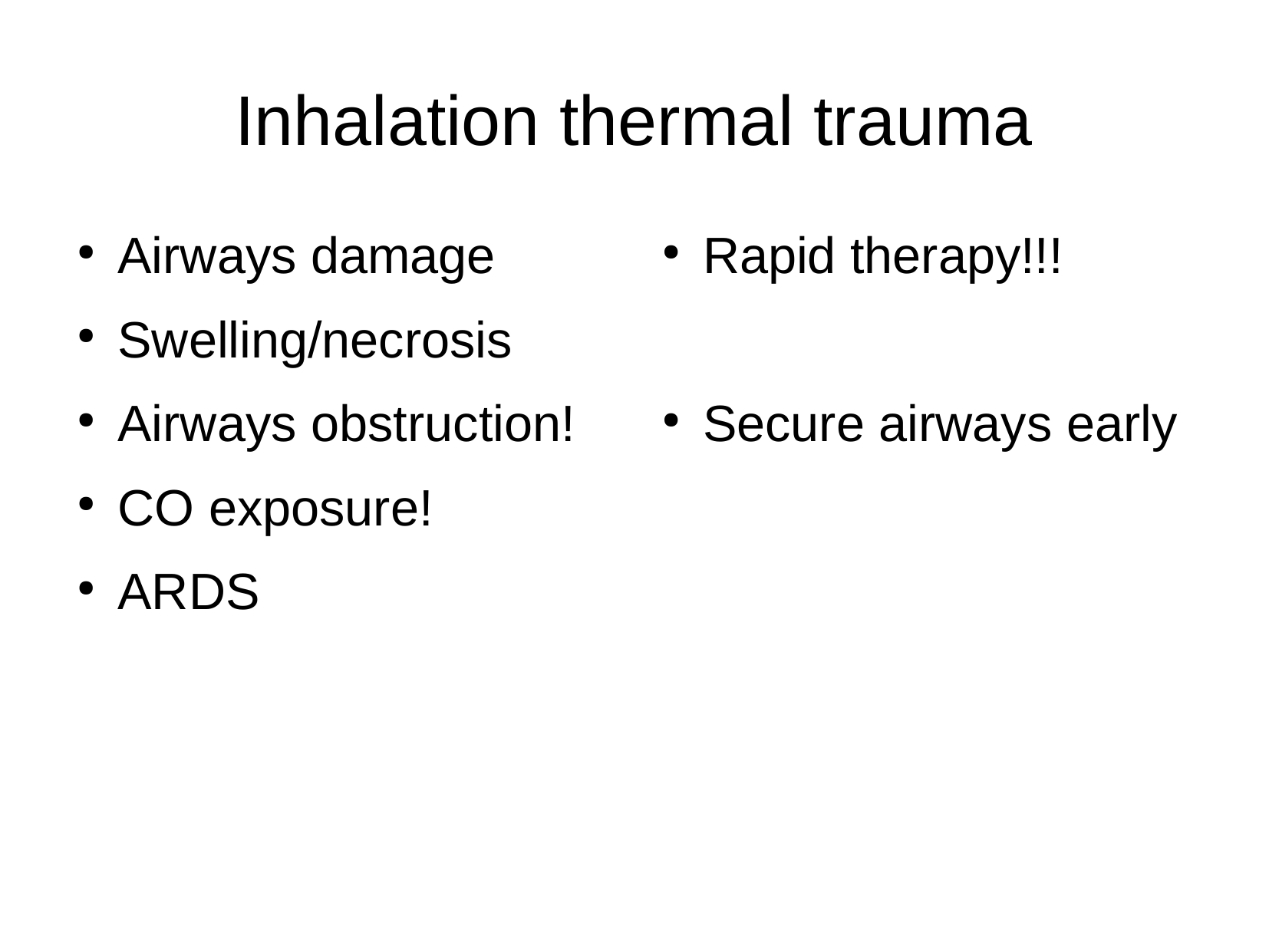

Inhalation thermal trauma
Airways damage
Swelling/necrosis
Airways obstruction!
CO exposure!
ARDS
Rapid therapy!!!

Secure airways early